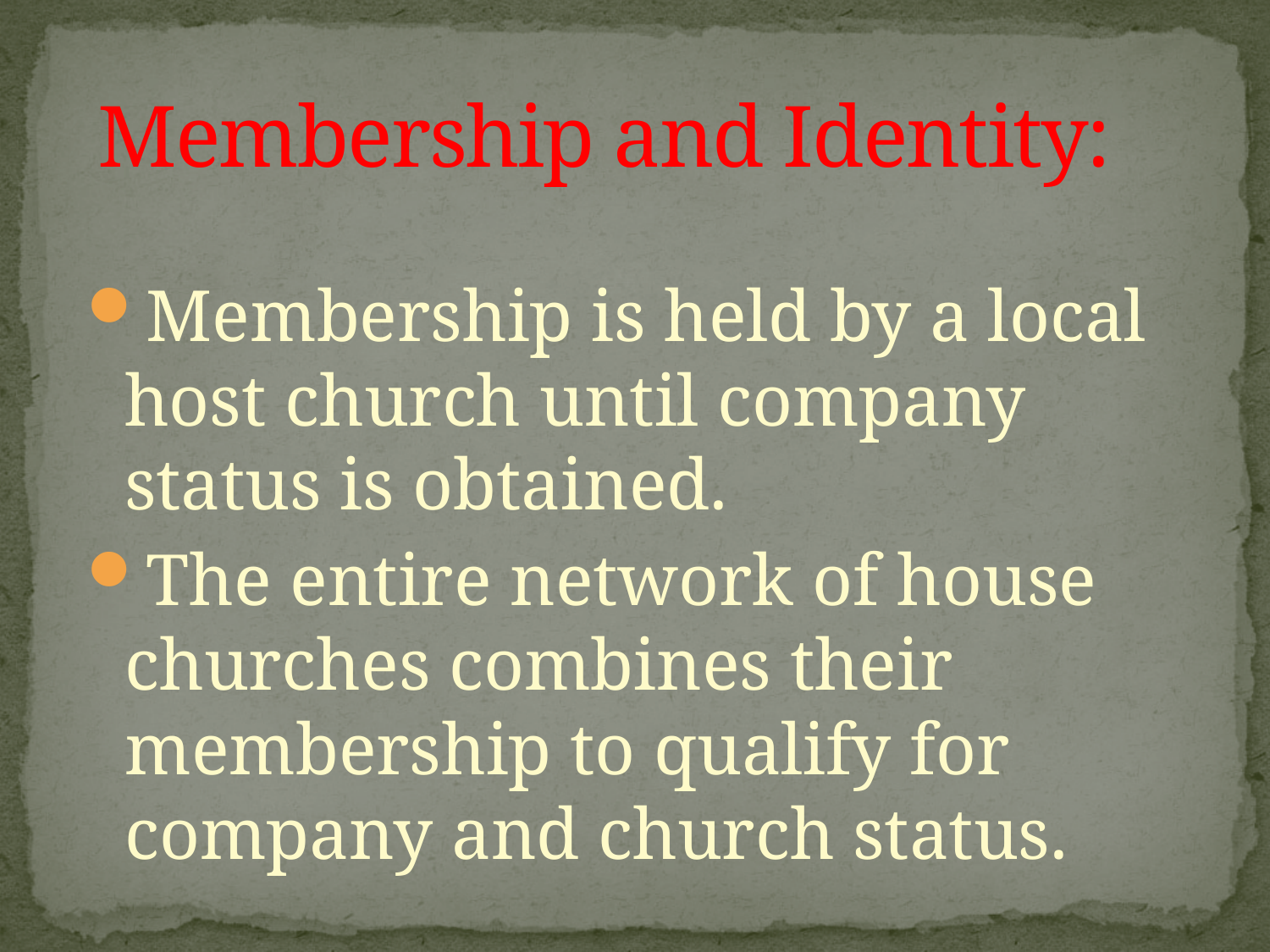

# Membership and Identity:
Membership is held by a local host church until company status is obtained.
The entire network of house churches combines their membership to qualify for company and church status.